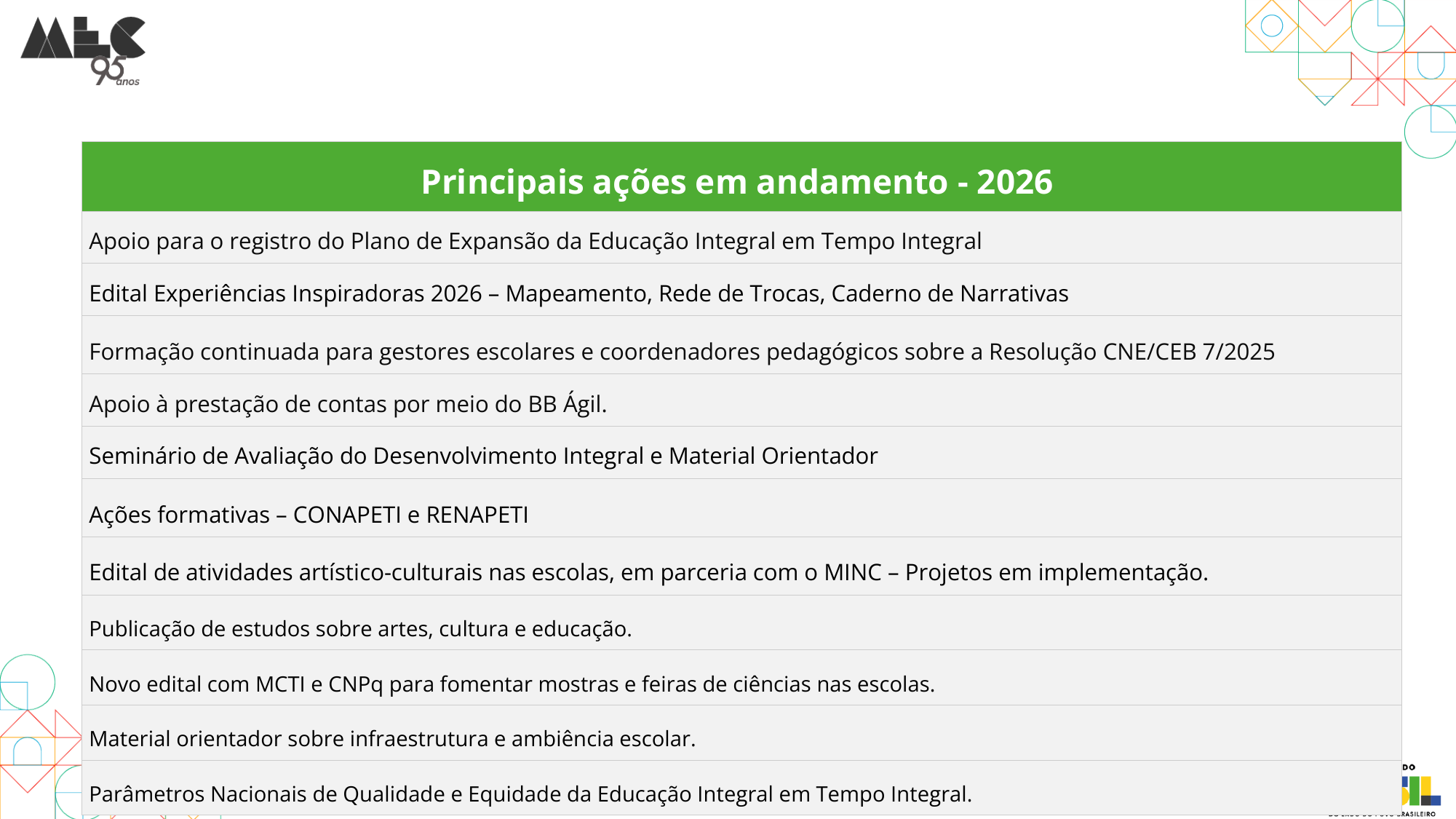

Próximos passos
| Principais ações em andamento - 2026 |
| --- |
| Apoio para o registro do Plano de Expansão da Educação Integral em Tempo Integral |
| Edital Experiências Inspiradoras 2026 – Mapeamento, Rede de Trocas, Caderno de Narrativas |
| Formação continuada para gestores escolares e coordenadores pedagógicos sobre a Resolução CNE/CEB 7/2025 |
| Apoio à prestação de contas por meio do BB Ágil. |
| Seminário de Avaliação do Desenvolvimento Integral e Material Orientador |
| Ações formativas – CONAPETI e RENAPETI |
| Edital de atividades artístico-culturais nas escolas, em parceria com o MINC – Projetos em implementação. |
| Publicação de estudos sobre artes, cultura e educação. |
| Novo edital com MCTI e CNPq para fomentar mostras e feiras de ciências nas escolas. |
| Material orientador sobre infraestrutura e ambiência escolar. |
| Parâmetros Nacionais de Qualidade e Equidade da Educação Integral em Tempo Integral. |